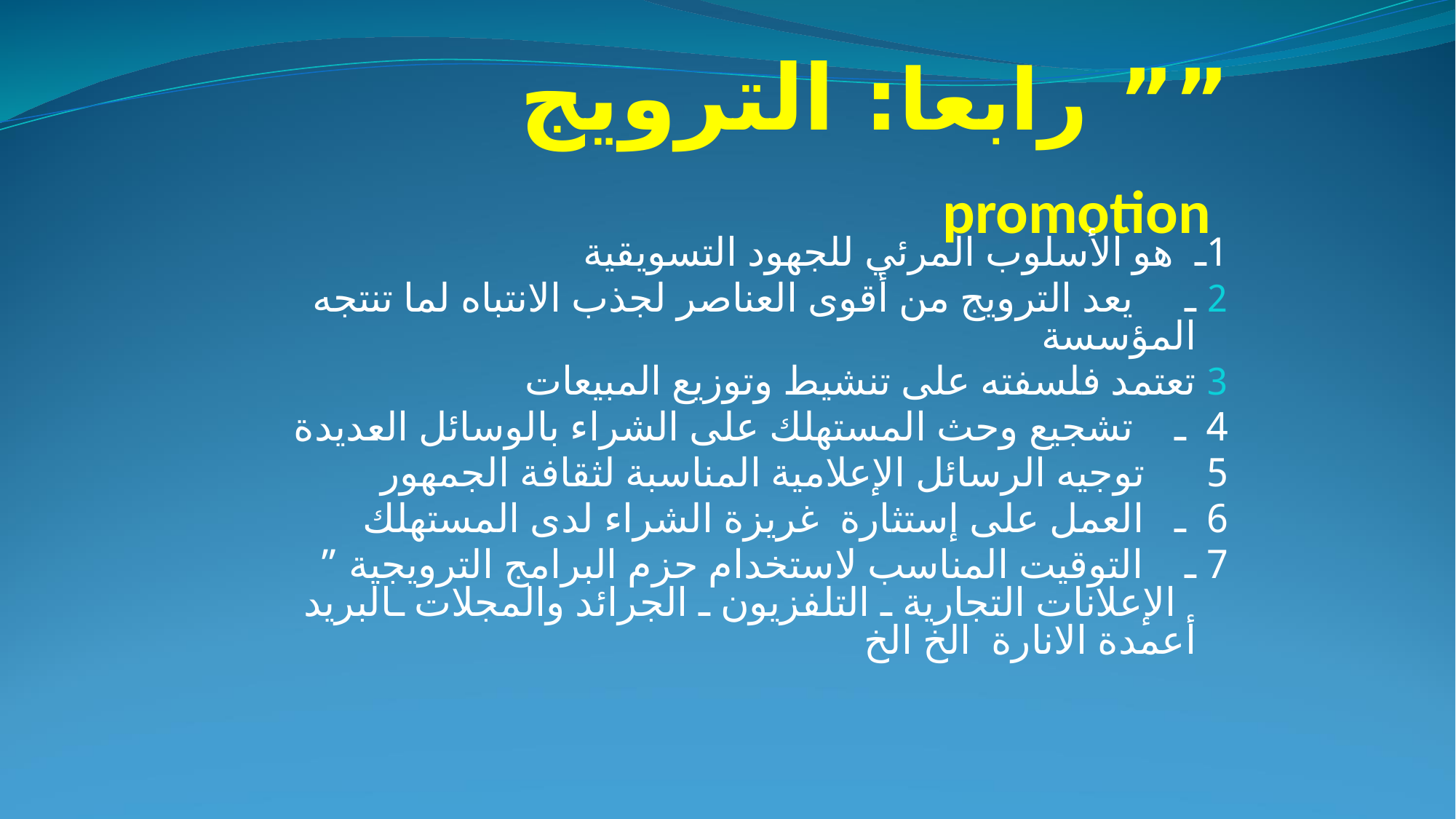

# رابعا: الترويج ”” promotion
1ـ  هو الأسلوب المرئي للجهود التسويقية
ـ     يعد الترويج من أقوى العناصر لجذب الانتباه لما تنتجه المؤسسة
تعتمد فلسفته على تنشيط وتوزيع المبيعات
4  ـ    تشجيع وحث المستهلك على الشراء بالوسائل العديدة
5      توجيه الرسائل الإعلامية المناسبة لثقافة الجمهور
6  ـ   العمل على إستثارة  غريزة الشراء لدى المستهلك
7 ـ    التوقيت المناسب لاستخدام حزم البرامج الترويجية ”            الإعلانات التجارية ـ التلفزيون ـ الجرائد والمجلات ـالبريد أعمدة الانارة  الخ الخ